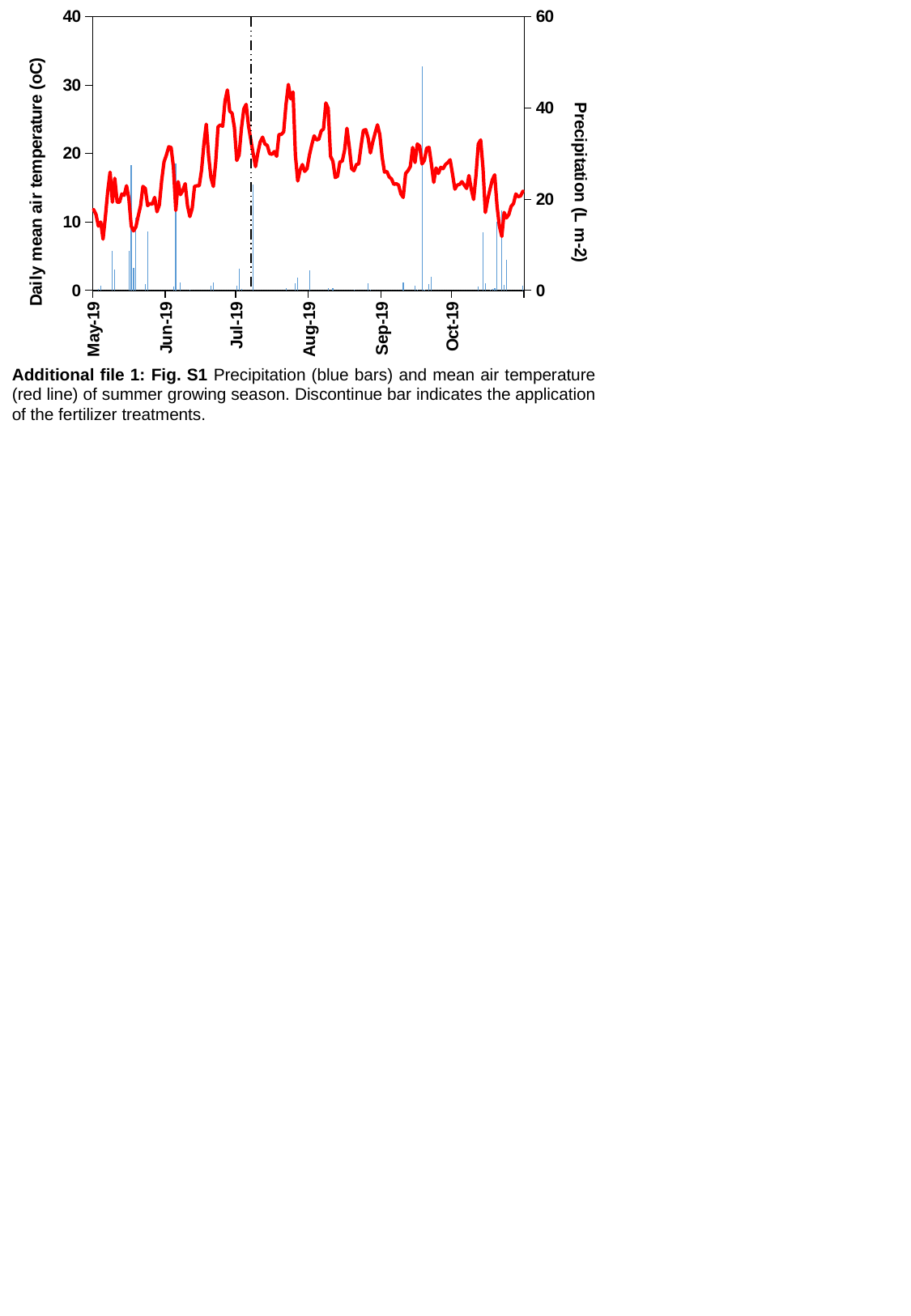

### Chart

| Category |  |  |
|---|---|---|
| 43586 | 0.0 | 11.8 |
| 43587 | 0.0 | 11.1 |
| 43588 | 0.4 | 9.4 |
| 43589 | 1.0 | 10.0 |
| 43590 | 0.0 | 7.5 |
| 43591 | 0.0 | 10.8 |
| 43592 | 0.0 | 14.5 |
| 43593 | 0.0 | 17.3 |
| 43594 | 8.6 | 12.9 |
| 43595 | 4.6 | 16.4 |
| 43596 | 0.0 | 12.9 |
| 43597 | 0.0 | 12.9 |
| 43598 | 0.0 | 14.1 |
| 43599 | 0.0 | 13.9 |
| 43600 | 0.0 | 15.3 |
| 43601 | 8.6 | 13.4 |
| 43602 | 27.5 | 9.4 |
| 43603 | 5.0 | 8.7 |
| 43604 | 15.9 | 9.3 |
| 43605 | 0.0 | 10.9 |
| 43606 | 0.0 | 12.4 |
| 43607 | 0.0 | 15.2 |
| 43608 | 1.4 | 14.9 |
| 43609 | 13.0 | 12.4 |
| 43610 | 0.0 | 12.7 |
| 43611 | 0.0 | 12.6 |
| 43612 | 0.0 | 13.6 |
| 43613 | 0.0 | 11.5 |
| 43614 | 0.0 | 12.5 |
| 43615 | 0.0 | 16.1 |
| 43616 | 0.0 | 18.8 |
| 43617 | 0.0 | 19.8 |
| 43618 | 0.0 | 21.0 |
| 43619 | 0.0 | 20.9 |
| 43620 | 0.8 | 18.0 |
| 43621 | 27.9 | 11.7 |
| 43622 | 0.0 | 15.9 |
| 43623 | 1.8 | 14.0 |
| 43624 | 0.0 | 14.6 |
| 43625 | 0.0 | 15.6 |
| 43626 | 0.0 | 12.4 |
| 43627 | 0.2 | 10.8 |
| 43628 | 0.0 | 12.0 |
| 43629 | 0.0 | 15.2 |
| 43630 | 0.0 | 15.3 |
| 43631 | 0.0 | 15.3 |
| 43632 | 0.0 | 17.6 |
| 43633 | 0.0 | 21.4 |
| 43634 | 0.0 | 24.3 |
| 43635 | 0.0 | 19.7 |
| 43636 | 1.0 | 16.5 |
| 43637 | 1.8 | 15.2 |
| 43638 | 0.0 | 18.7 |
| 43639 | 0.0 | 23.9 |
| 43640 | 0.0 | 24.2 |
| 43641 | 0.0 | 24.0 |
| 43642 | 0.0 | 27.7 |
| 43643 | 0.0 | 29.3 |
| 43644 | 0.0 | 26.2 |
| 43645 | 0.0 | 25.9 |
| 43646 | 0.0 | 23.8 |
| 43647 | 1.0 | 19.0 |
| 43648 | 4.8 | 19.8 |
| 43649 | 0.4 | 23.7 |
| 43650 | 0.0 | 26.5 |
| 43651 | 0.0 | 27.2 |
| 43652 | 0.0 | 24.1 |
| 43653 | 0.0 | 22.0 |
| 43654 | 23.3 | 20.0 |
| 43655 | 0.0 | 18.1 |
| 43656 | 0.0 | 20.1 |
| 43657 | 0.0 | 21.7 |
| 43658 | 0.0 | 22.4 |
| 43659 | 0.0 | 21.4 |
| 43660 | 0.0 | 21.2 |
| 43661 | 0.0 | 20.0 |
| 43662 | 0.0 | 19.9 |
| 43663 | 0.0 | 20.3 |
| 43664 | 0.0 | 19.6 |
| 43665 | 0.0 | 22.8 |
| 43666 | 0.0 | 22.8 |
| 43667 | 0.0 | 23.2 |
| 43668 | 0.6 | 27.2 |
| 43669 | 0.0 | 30.1 |
| 43670 | 0.0 | 28.0 |
| 43671 | 0.0 | 29.0 |
| 43672 | 1.6 | 19.8 |
| 43673 | 2.8 | 16.0 |
| 43674 | 0.0 | 17.6 |
| 43675 | 0.0 | 18.4 |
| 43676 | 0.0 | 17.4 |
| 43677 | 0.0 | 17.8 |
| 43678 | 4.4 | 19.8 |
| 43679 | 0.0 | 21.3 |
| 43680 | 0.0 | 22.6 |
| 43681 | 0.0 | 22.0 |
| 43682 | 0.0 | 22.1 |
| 43683 | 0.0 | 23.3 |
| 43684 | 0.0 | 23.6 |
| 43685 | 0.0 | 27.4 |
| 43686 | 0.6 | 26.6 |
| 43687 | 0.0 | 19.6 |
| 43688 | 0.6 | 18.9 |
| 43689 | 0.0 | 16.5 |
| 43690 | 0.0 | 16.7 |
| 43691 | 0.0 | 18.8 |
| 43692 | 0.0 | 18.9 |
| 43693 | 0.0 | 20.5 |
| 43694 | 0.0 | 23.7 |
| 43695 | 0.0 | 21.0 |
| 43696 | 0.0 | 17.8 |
| 43697 | 0.2 | 17.5 |
| 43698 | 0.0 | 18.4 |
| 43699 | 0.0 | 18.5 |
| 43700 | 0.0 | 21.1 |
| 43701 | 0.0 | 23.4 |
| 43702 | 0.0 | 23.5 |
| 43703 | 1.6 | 22.3 |
| 43704 | 0.2 | 20.1 |
| 43705 | 0.0 | 21.7 |
| 43706 | 0.0 | 23.0 |
| 43707 | 0.0 | 24.2 |
| 43708 | 0.0 | 22.8 |
| 43709 | 0.0 | 19.5 |
| 43710 | 0.0 | 17.3 |
| 43711 | 0.0 | 17.4 |
| 43712 | 0.0 | 16.6 |
| 43713 | 0.0 | 16.3 |
| 43714 | 0.0 | 15.5 |
| 43715 | 0.0 | 15.6 |
| 43716 | 0.0 | 15.4 |
| 43717 | 0.0 | 14.1 |
| 43718 | 1.8 | 13.6 |
| 43719 | 0.0 | 17.1 |
| 43720 | 0.0 | 17.5 |
| 43721 | 0.0 | 18.1 |
| 43722 | 0.0 | 20.9 |
| 43723 | 1.0 | 18.7 |
| 43724 | 0.2 | 21.4 |
| 43725 | 0.0 | 21.1 |
| 43726 | 49.2 | 18.5 |
| 43727 | 0.2 | 19.0 |
| 43728 | 0.0 | 20.8 |
| 43729 | 1.4 | 20.9 |
| 43730 | 3.0 | 18.5 |
| 43731 | 0.0 | 15.8 |
| 43732 | 0.0 | 17.9 |
| 43733 | 0.0 | 17.1 |
| 43734 | 0.0 | 18.0 |
| 43735 | 0.0 | 17.8 |
| 43736 | 0.0 | 18.4 |
| 43737 | 0.0 | 18.7 |
| 43738 | 0.0 | 19.1 |
| 43739 | 0.0 | 17.0 |
| 43740 | 0.0 | 14.8 |
| 43741 | 0.0 | 15.4 |
| 43742 | 0.0 | 15.5 |
| 43743 | 0.0 | 15.9 |
| 43744 | 0.0 | 15.4 |
| 43745 | 0.0 | 14.9 |
| 43746 | 0.0 | 16.8 |
| 43747 | 0.0 | 14.8 |
| 43748 | 0.0 | 13.3 |
| 43749 | 0.0 | 16.8 |
| 43750 | 0.8 | 21.4 |
| 43751 | 0.0 | 22.0 |
| 43752 | 12.8 | 17.9 |
| 43753 | 1.6 | 11.4 |
| 43754 | 0.0 | 13.3 |
| 43755 | 0.2 | 14.8 |
| 43756 | 0.4 | 16.2 |
| 43757 | 0.6 | 16.9 |
| 43758 | 15.1 | 12.3 |
| 43759 | 0.0 | 9.4 |
| 43760 | 17.5 | 7.9 |
| 43761 | 1.2 | 11.4 |
| 43762 | 6.8 | 10.6 |
| 43763 | 0.0 | 11.1 |
| 43764 | 0.0 | 12.3 |
| 43765 | 0.0 | 12.7 |
| 43766 | 0.0 | 14.1 |
| 43767 | 0.0 | 13.7 |
| 43768 | 0.0 | 13.8 |
| 43769 | 1.0 | 14.5 |
Additional file 1: Fig. S1 Precipitation (blue bars) and mean air temperature (red line) of summer growing season. Discontinue bar indicates the application of the fertilizer treatments.